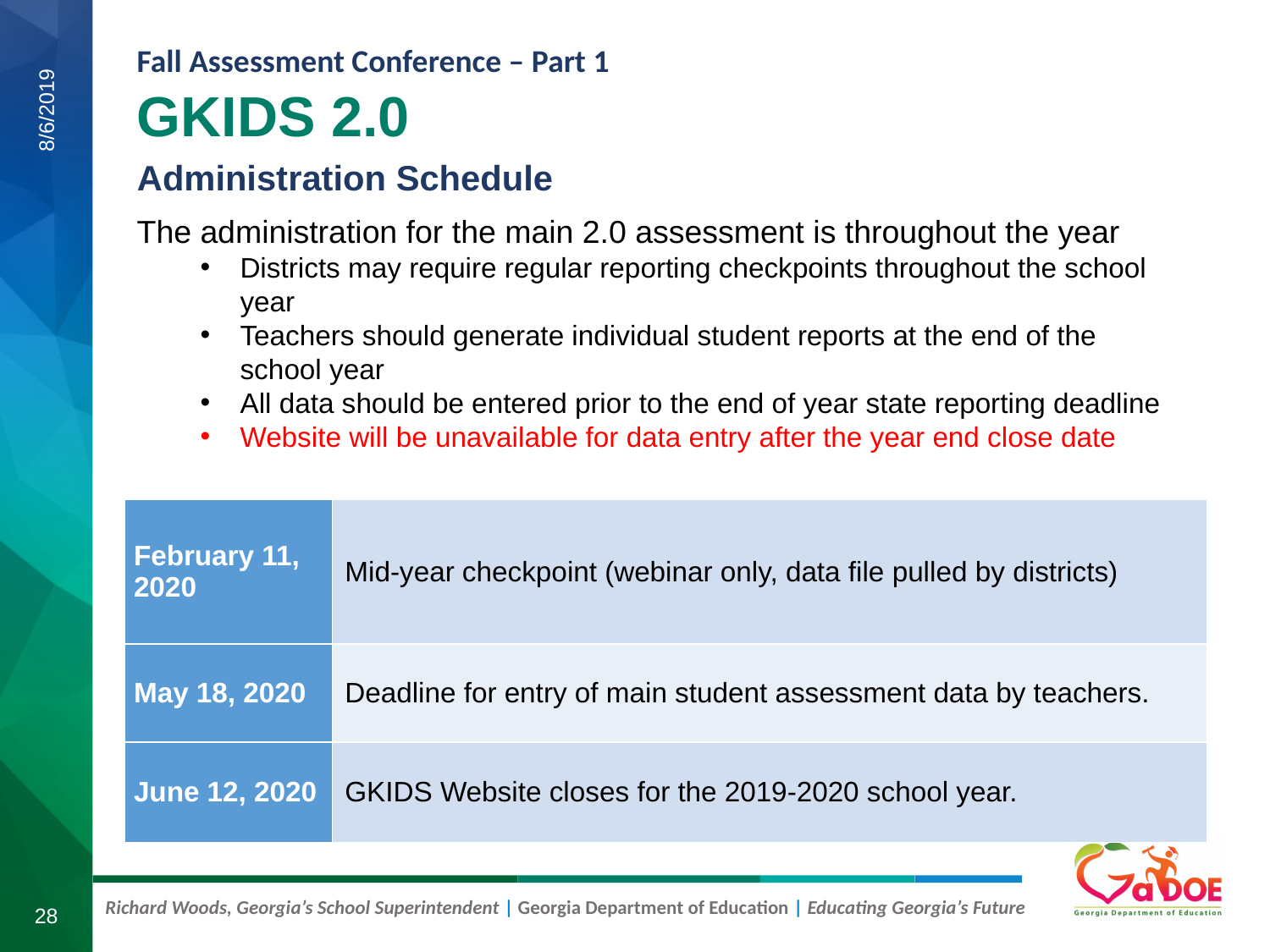

GKIDS 2.0
Administration Schedule
8/6/2019
The administration for the main 2.0 assessment is throughout the year
Districts may require regular reporting checkpoints throughout the school year
Teachers should generate individual student reports at the end of the school year
All data should be entered prior to the end of year state reporting deadline
Website will be unavailable for data entry after the year end close date
o
| February 11, 2020 | Mid-year checkpoint (webinar only, data file pulled by districts) |
| --- | --- |
| May 18, 2020 | Deadline for entry of main student assessment data by teachers. |
| June 12, 2020 | GKIDS Website closes for the 2019-2020 school year. |
28